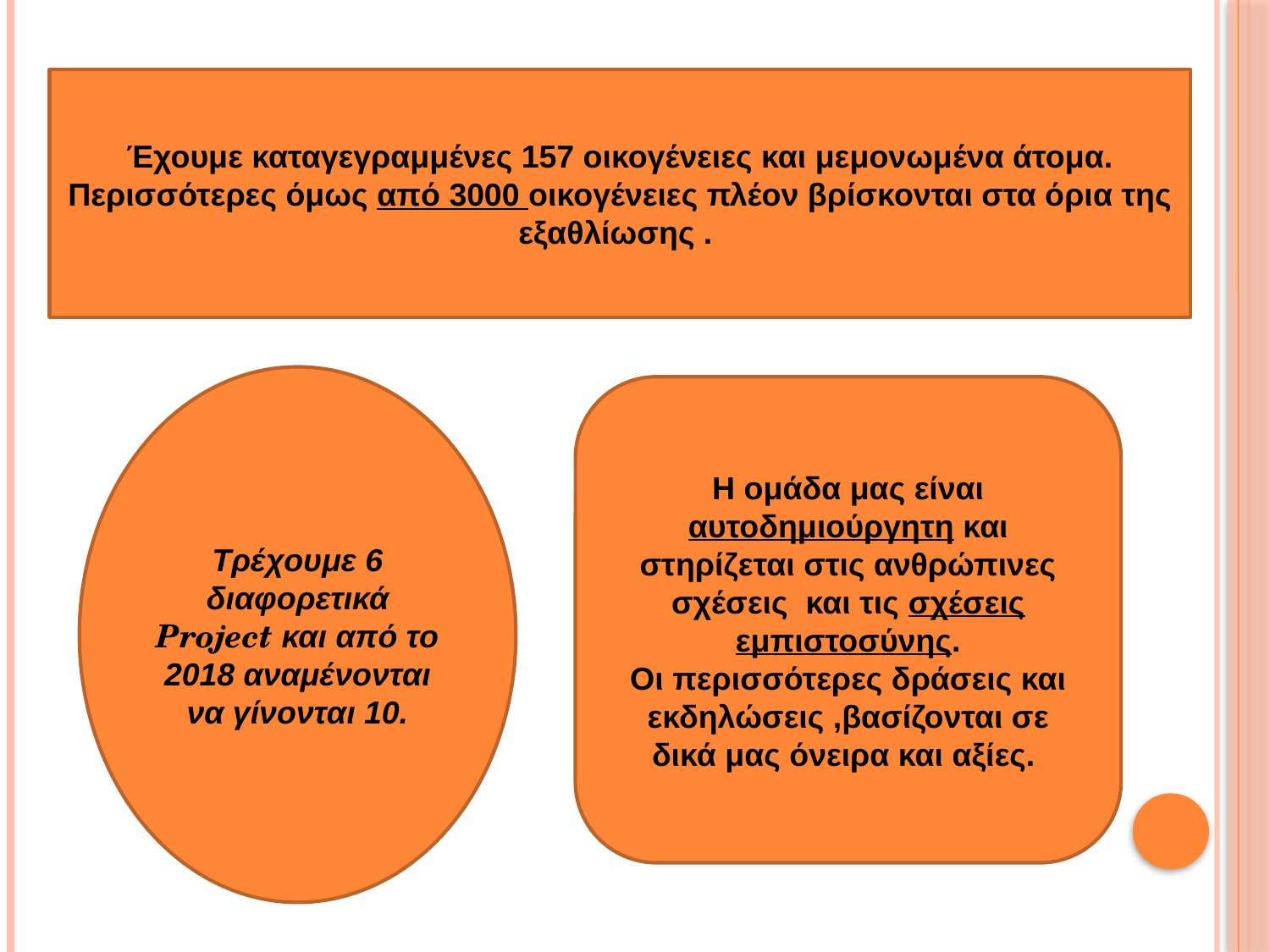

Έχουμε καταγεγραμμένες 157 οικογένειες και μεμονωμένα άτομα.
Περισσότερες όμως από 3000 οικογένειες πλέον βρίσκονται στα όρια της εξαθλίωσης .
Τρέχουμε 6 διαφορετικά Project και από το 2018 αναμένονται να γίνονται 10.
Η ομάδα μας είναι αυτοδημιούργητη και στηρίζεται στις ανθρώπινες σχέσεις  και τις σχέσεις εμπιστοσύνης.
Οι περισσότερες δράσεις και εκδηλώσεις ,βασίζονται σε δικά μας όνειρα και αξίες.